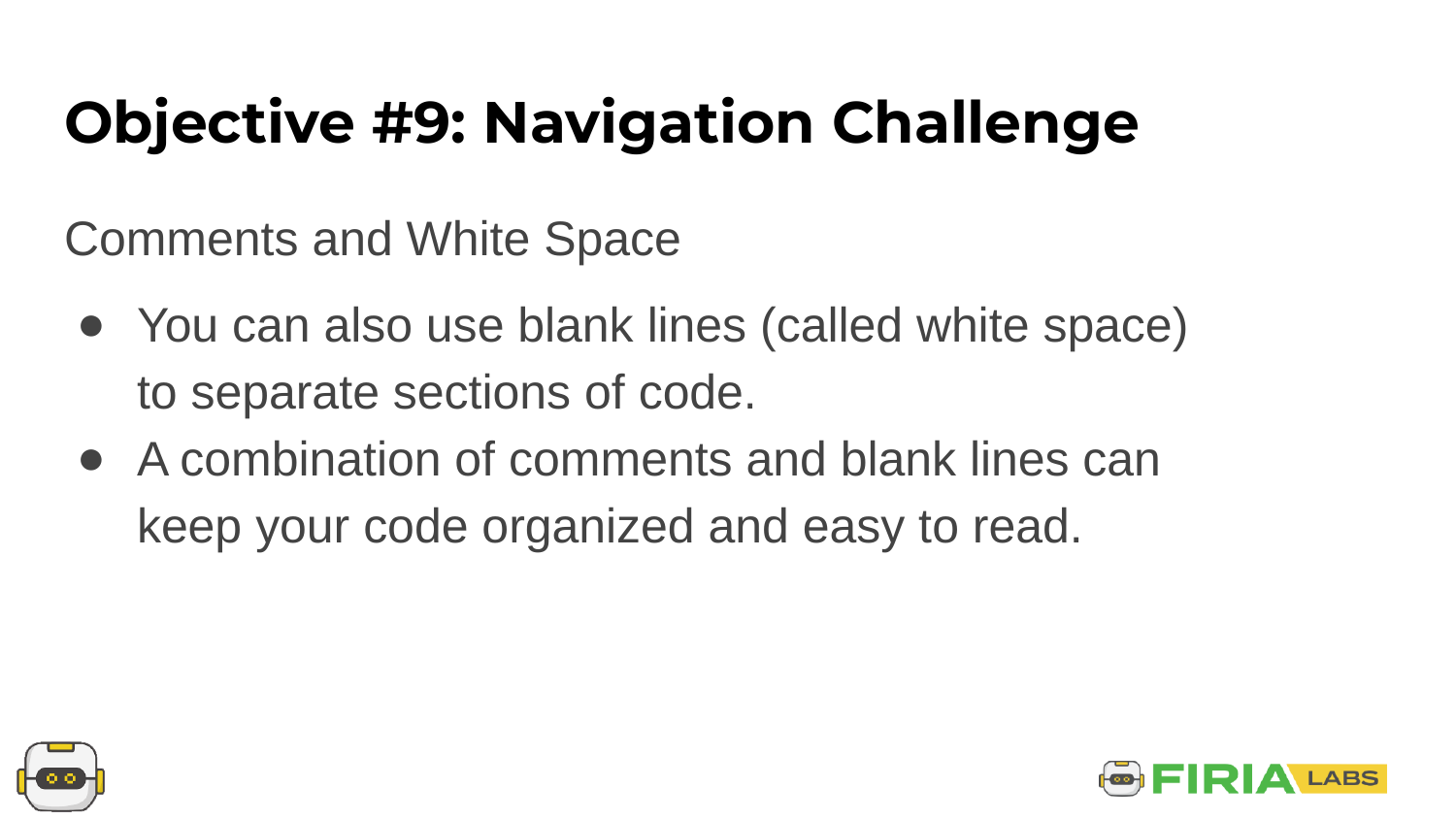

# Objective #9: Navigation Challenge

Comments and White Space
You can also use blank lines (called white space) to separate sections of code.
A combination of comments and blank lines can keep your code organized and easy to read.